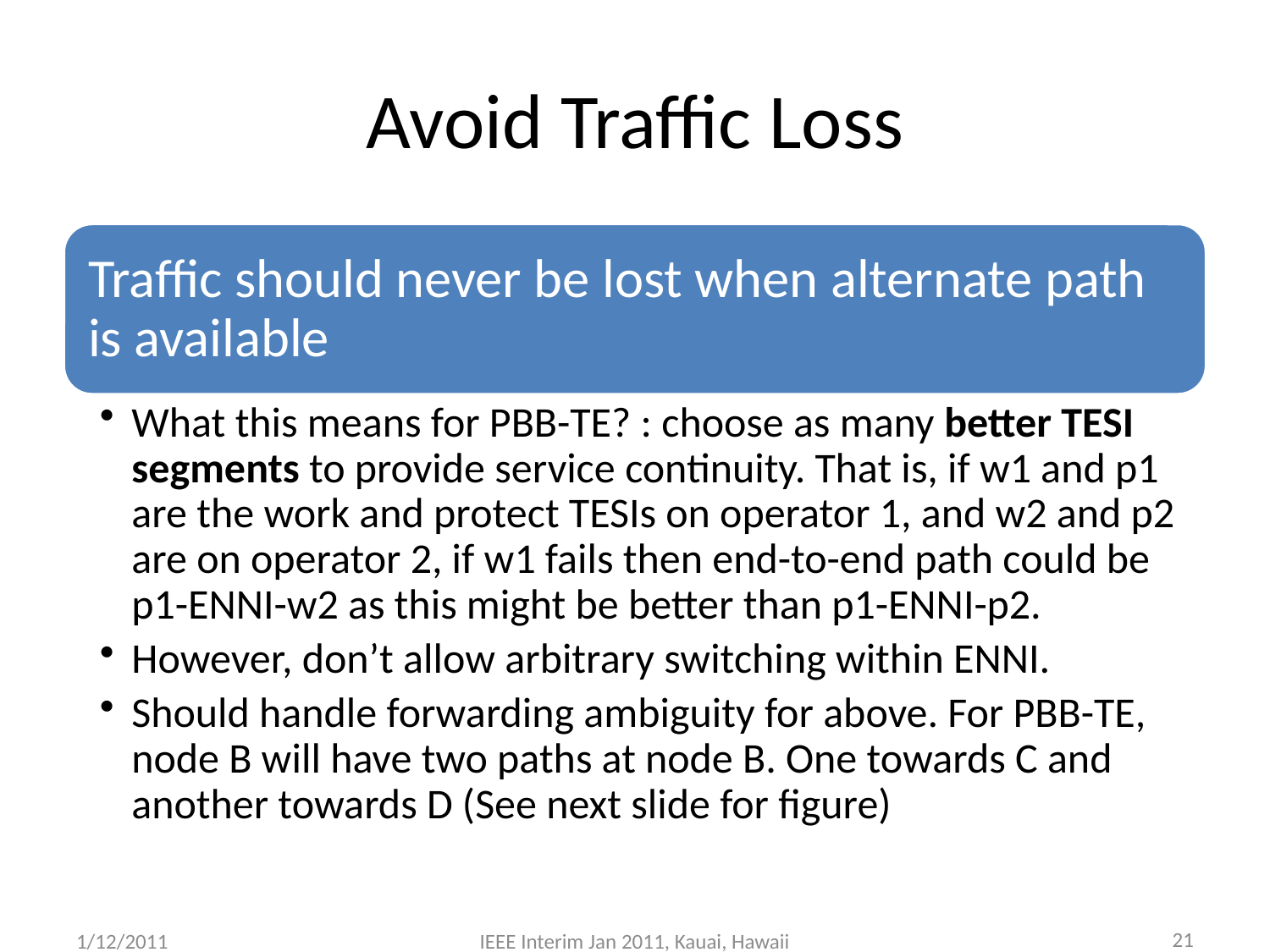

# Avoid Traffic Loss
Traffic should never be lost when alternate path is available
What this means for PBB-TE? : choose as many better TESI segments to provide service continuity. That is, if w1 and p1 are the work and protect TESIs on operator 1, and w2 and p2 are on operator 2, if w1 fails then end-to-end path could be p1-ENNI-w2 as this might be better than p1-ENNI-p2.
However, don’t allow arbitrary switching within ENNI.
Should handle forwarding ambiguity for above. For PBB-TE, node B will have two paths at node B. One towards C and another towards D (See next slide for figure)
21
1/12/2011
IEEE Interim Jan 2011, Kauai, Hawaii